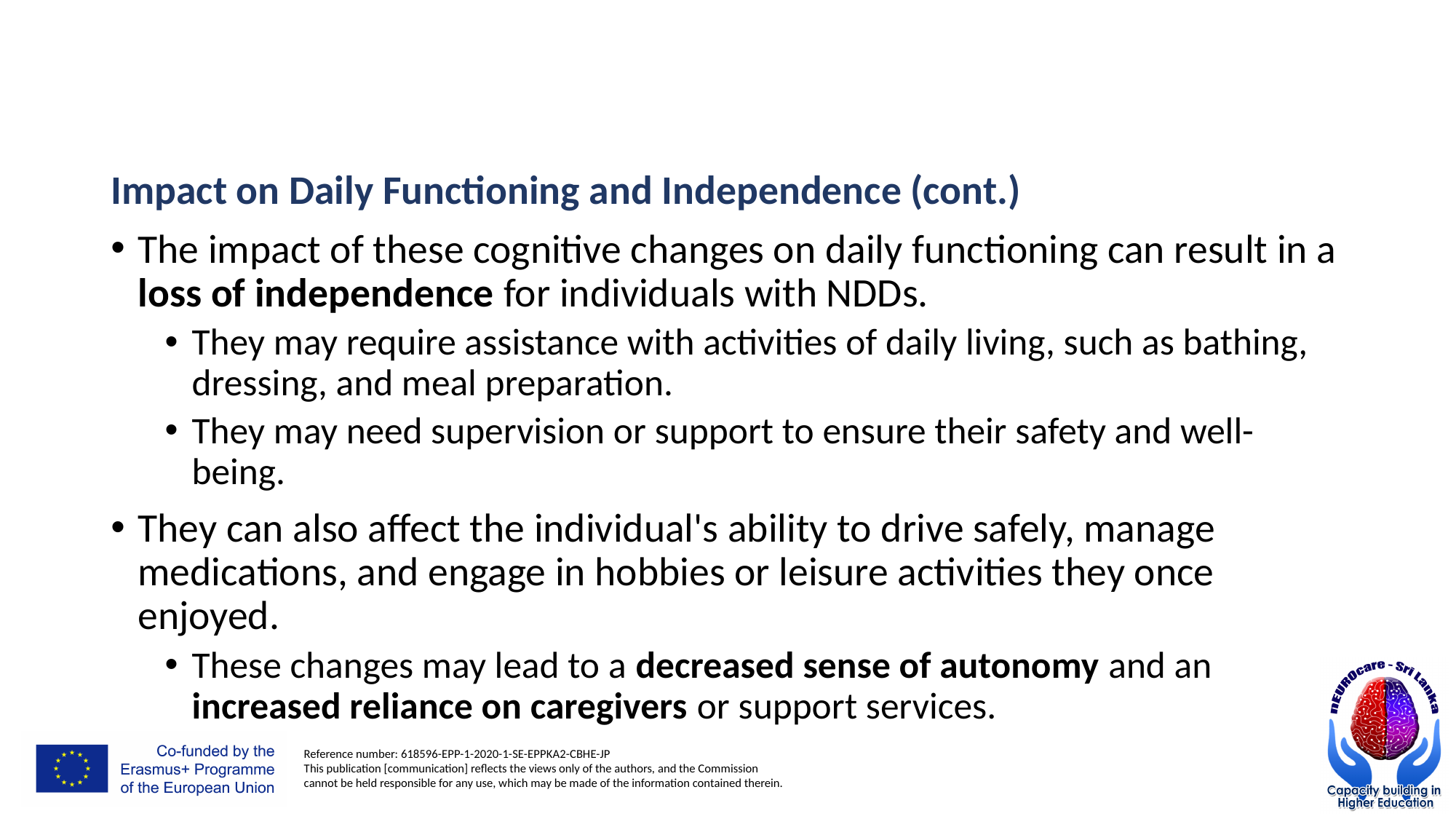

#
Impact on Daily Functioning and Independence (cont.)
The impact of these cognitive changes on daily functioning can result in a loss of independence for individuals with NDDs.
They may require assistance with activities of daily living, such as bathing, dressing, and meal preparation.
They may need supervision or support to ensure their safety and well-being.
They can also affect the individual's ability to drive safely, manage medications, and engage in hobbies or leisure activities they once enjoyed.
These changes may lead to a decreased sense of autonomy and an increased reliance on caregivers or support services.